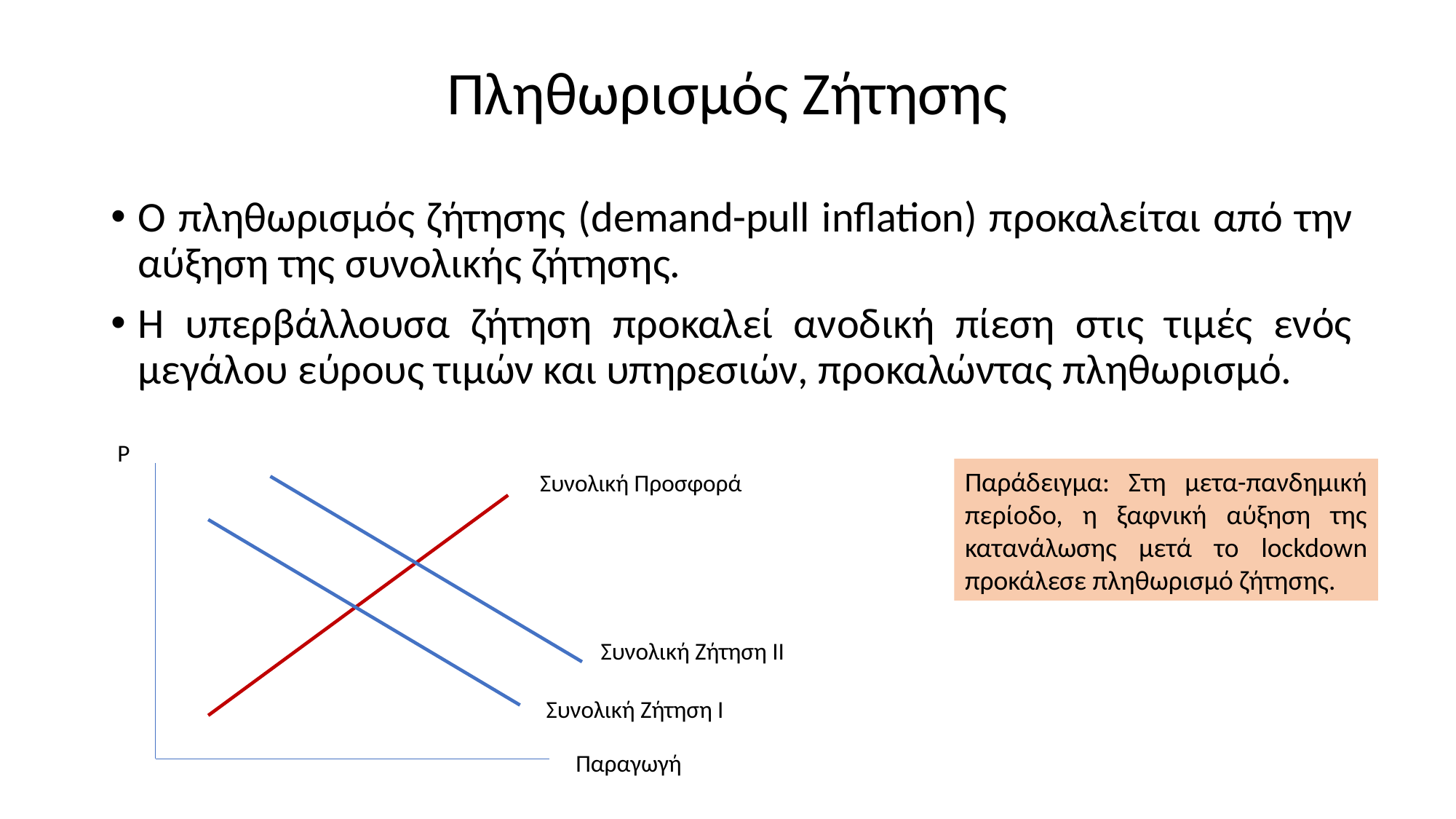

# Πληθωρισμός Ζήτησης
Ο πληθωρισμός ζήτησης (demand-pull inflation) προκαλείται από την αύξηση της συνολικής ζήτησης.
Η υπερβάλλουσα ζήτηση προκαλεί ανοδική πίεση στις τιμές ενός μεγάλου εύρους τιμών και υπηρεσιών, προκαλώντας πληθωρισμό.
P
Παράδειγμα: Στη μετα-πανδημική περίοδο, η ξαφνική αύξηση της κατανάλωσης μετά το lockdown προκάλεσε πληθωρισμό ζήτησης.
Συνολική Προσφορά
Συνολική Ζήτηση ΙΙ
Συνολική Ζήτηση Ι
Παραγωγή